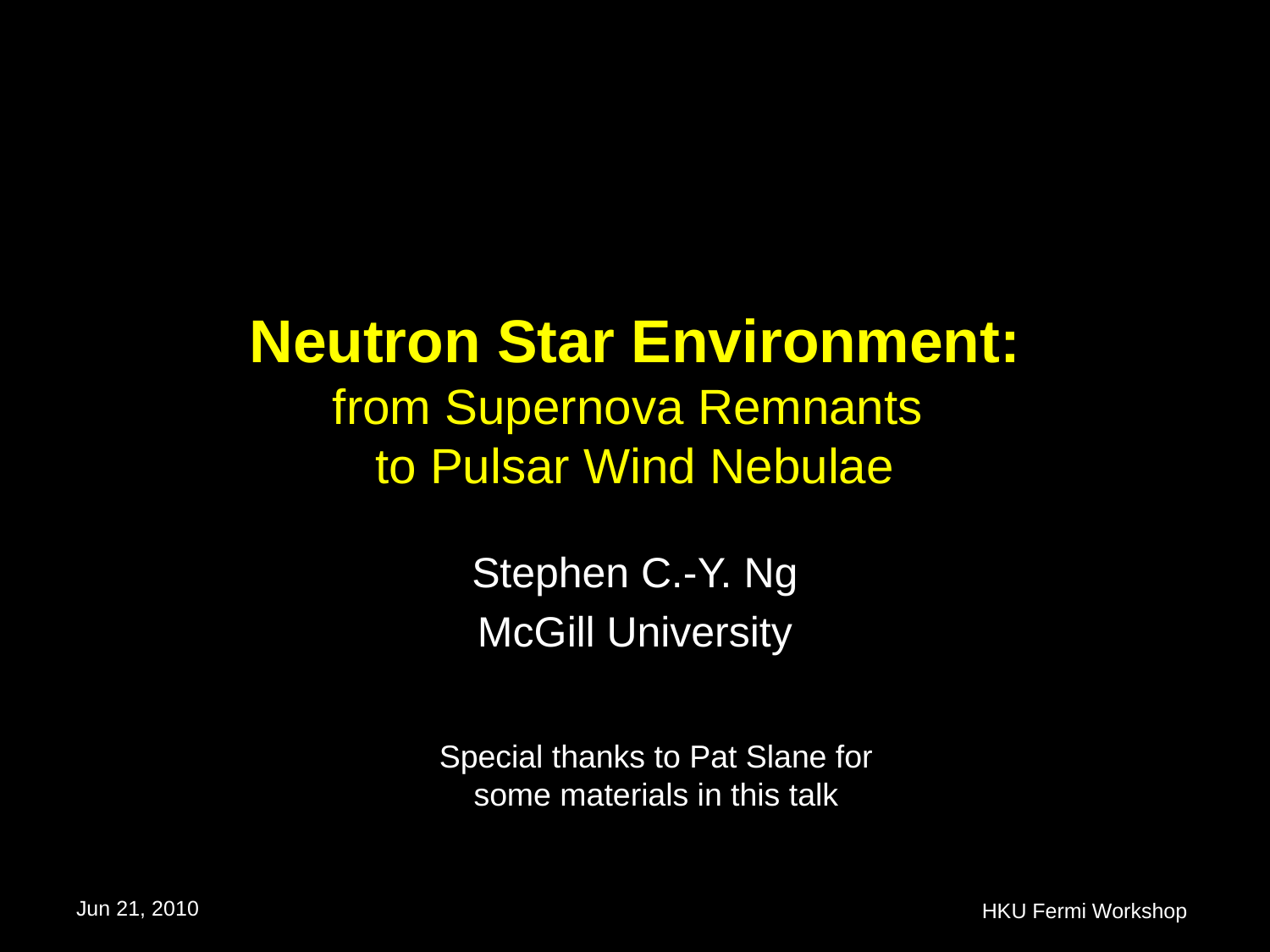

# Neutron Star Environment: from Supernova Remnants to Pulsar Wind Nebulae
Stephen C.-Y. Ng
McGill University
Special thanks to Pat Slane for
 some materials in this talk
Jun 21, 2010
HKU Fermi Workshop